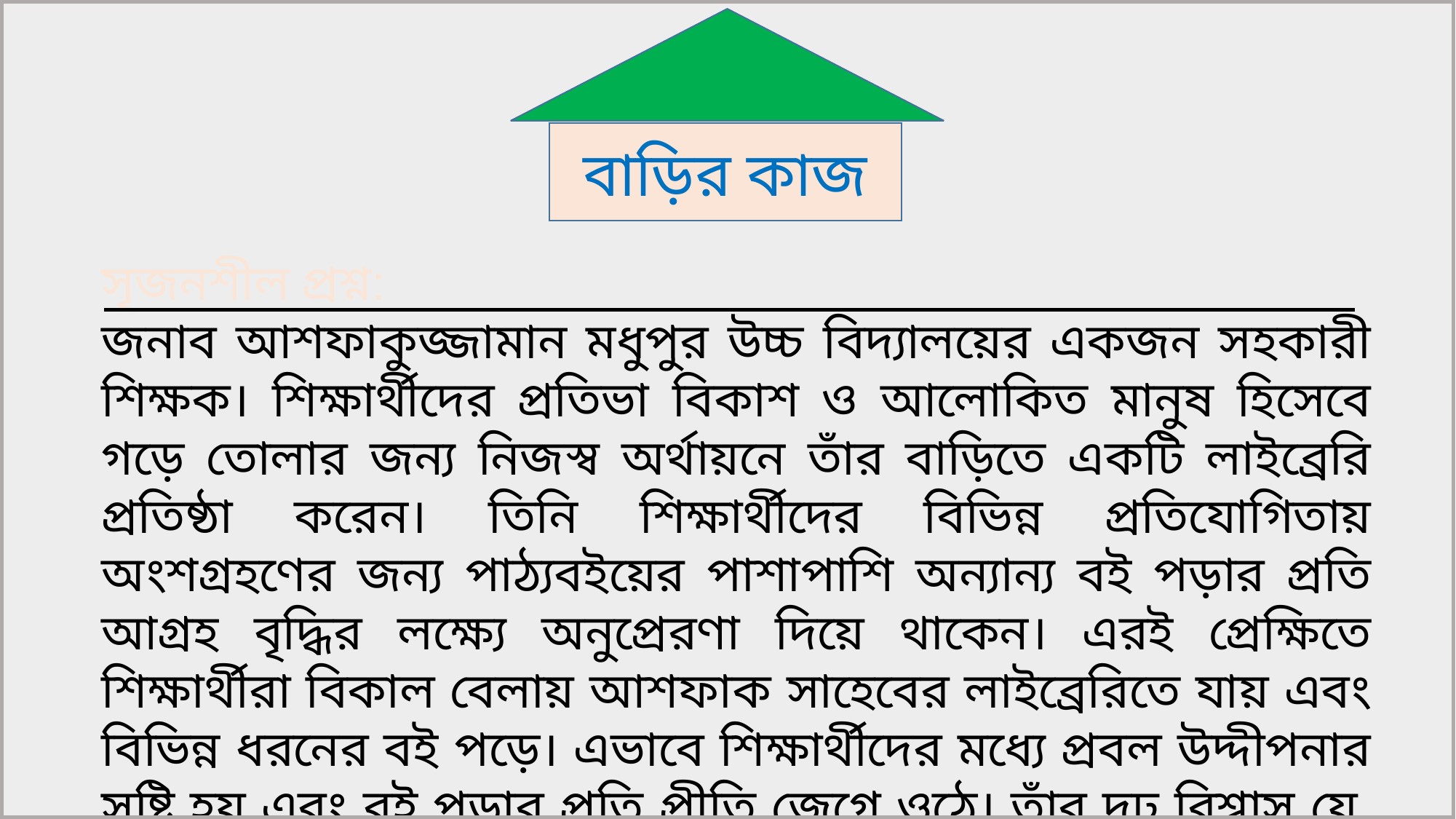

বাড়ির কাজ
সৃজনশীল প্রশ্ন:
জনাব আশফাকুজ্জামান মধুপুর উচ্চ বিদ্যালয়ের একজন সহকারী শিক্ষক। শিক্ষার্থীদের প্রতিভা বিকাশ ও আলোকিত মানুষ হিসেবে গড়ে তোলার জন্য নিজস্ব অর্থায়নে তাঁর বাড়িতে একটি লাইব্রেরি প্রতিষ্ঠা করেন। তিনি শিক্ষার্থীদের বিভিন্ন প্রতিযোগিতায় অংশগ্রহণের জন্য পাঠ্যবইয়ের পাশাপাশি অন্যান্য বই পড়ার প্রতি আগ্রহ বৃদ্ধির লক্ষ্যে অনুপ্রেরণা দিয়ে থাকেন। এরই প্রেক্ষিতে শিক্ষার্থীরা বিকাল বেলায় আশফাক সাহেবের লাইব্রেরিতে যায় এবং বিভিন্ন ধরনের বই পড়ে। এভাবে শিক্ষার্থীদের মধ্যে প্রবল উদ্দীপনার সৃষ্টি হয় এবং বই পড়ার প্রতি প্রীতি জেগে ওঠে। তাঁর দৃঢ় বিশ্বাস যে, ‘বই পড়ার মাধ্যমেই শিক্ষার্থীদের সুপ্ত প্রতিভা বিকাশ করা সম্ভব।’